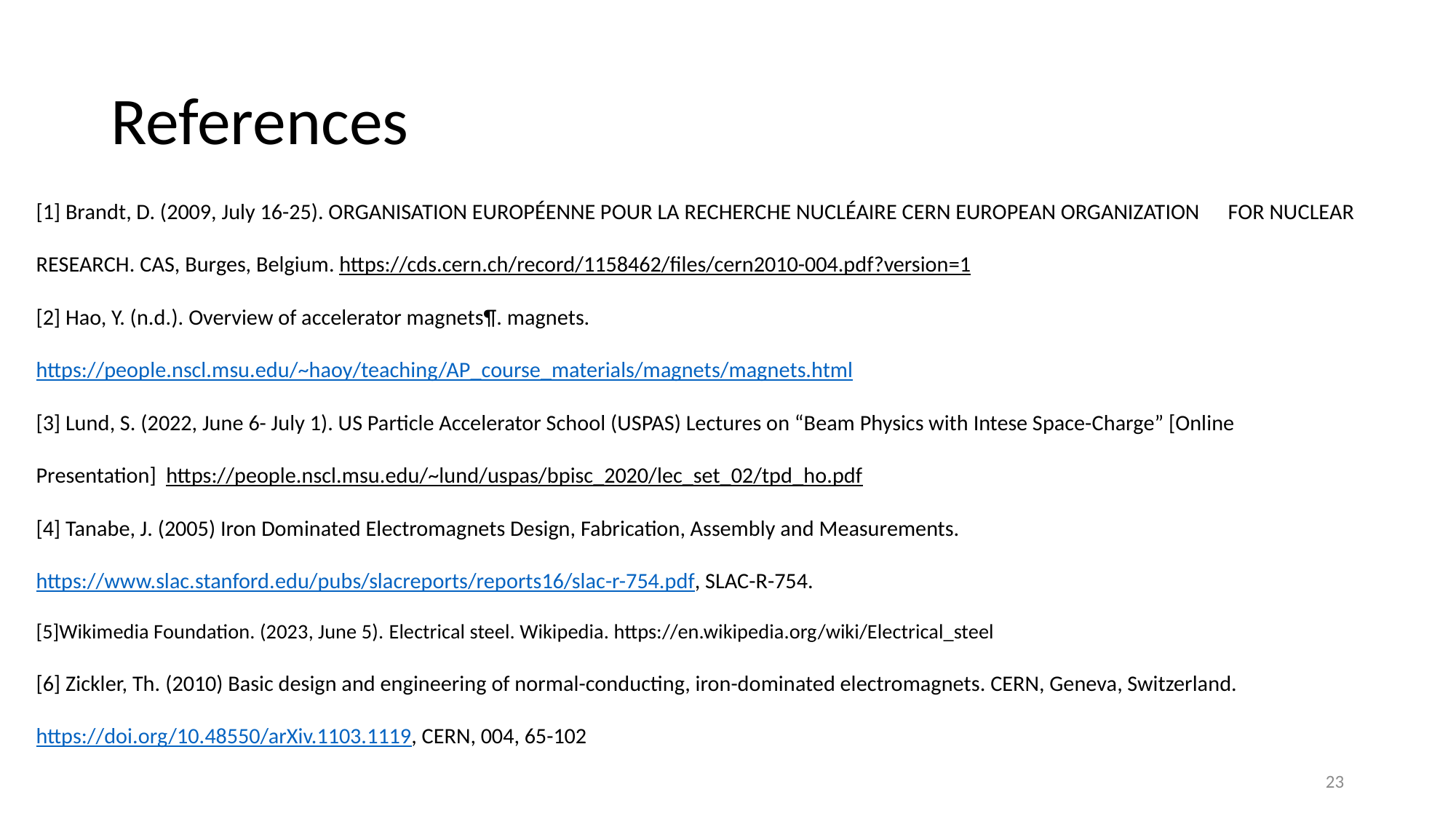

# References
[1] Brandt, D. (2009, July 16-25). ORGANISATION EUROPÉENNE POUR LA RECHERCHE NUCLÉAIRE CERN EUROPEAN ORGANIZATION 	FOR NUCLEAR RESEARCH. CAS, Burges, Belgium. https://cds.cern.ch/record/1158462/files/cern2010-004.pdf?version=1
[2] Hao, Y. (n.d.). Overview of accelerator magnets¶. magnets. 	https://people.nscl.msu.edu/~haoy/teaching/AP_course_materials/magnets/magnets.html
[3] Lund, S. (2022, June 6- July 1). US Particle Accelerator School (USPAS) Lectures on “Beam Physics with Intese Space-Charge” [Online 	Presentation]  https://people.nscl.msu.edu/~lund/uspas/bpisc_2020/lec_set_02/tpd_ho.pdf
[4] Tanabe, J. (2005) Iron Dominated Electromagnets Design, Fabrication, Assembly and Measurements. 	https://www.slac.stanford.edu/pubs/slacreports/reports16/slac-r-754.pdf, SLAC-R-754.
[5]Wikimedia Foundation. (2023, June 5). Electrical steel. Wikipedia. https://en.wikipedia.org/wiki/Electrical_steel
[6] Zickler, Th. (2010) Basic design and engineering of normal-conducting, iron-dominated electromagnets. CERN, Geneva, Switzerland. 	https://doi.org/10.48550/arXiv.1103.1119, CERN, 004, 65-102

23